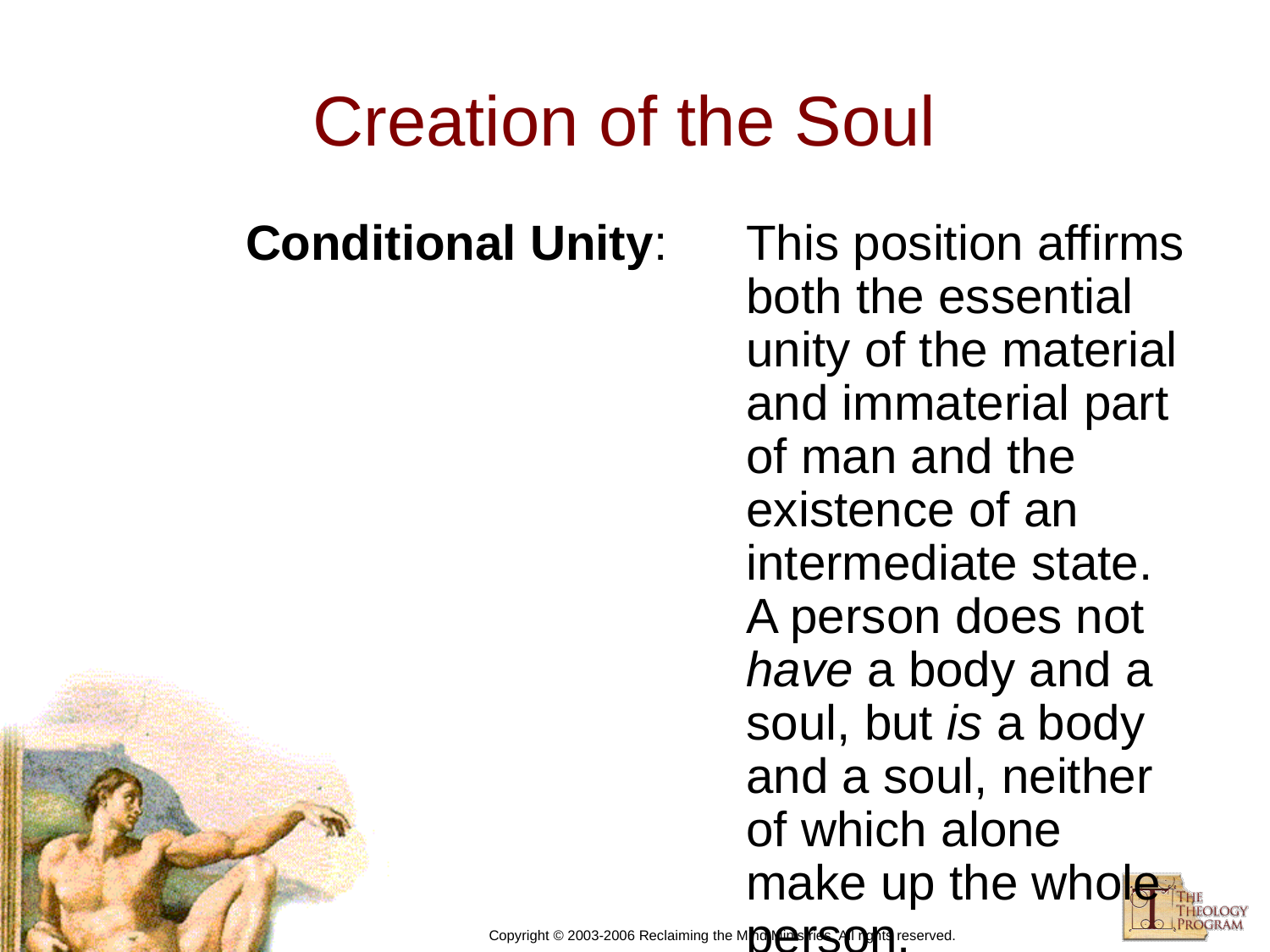

# Creation of the Soul
Conditional Unity:	This position affirms both the essential unity of the material and immaterial part of man and the existence of an intermediate state. A person does not have a body and a soul, but is a body and a soul, neither of which alone make up the whole person.
Copyright © 2003-2006 Reclaiming the Mind Ministries, All rights reserved.